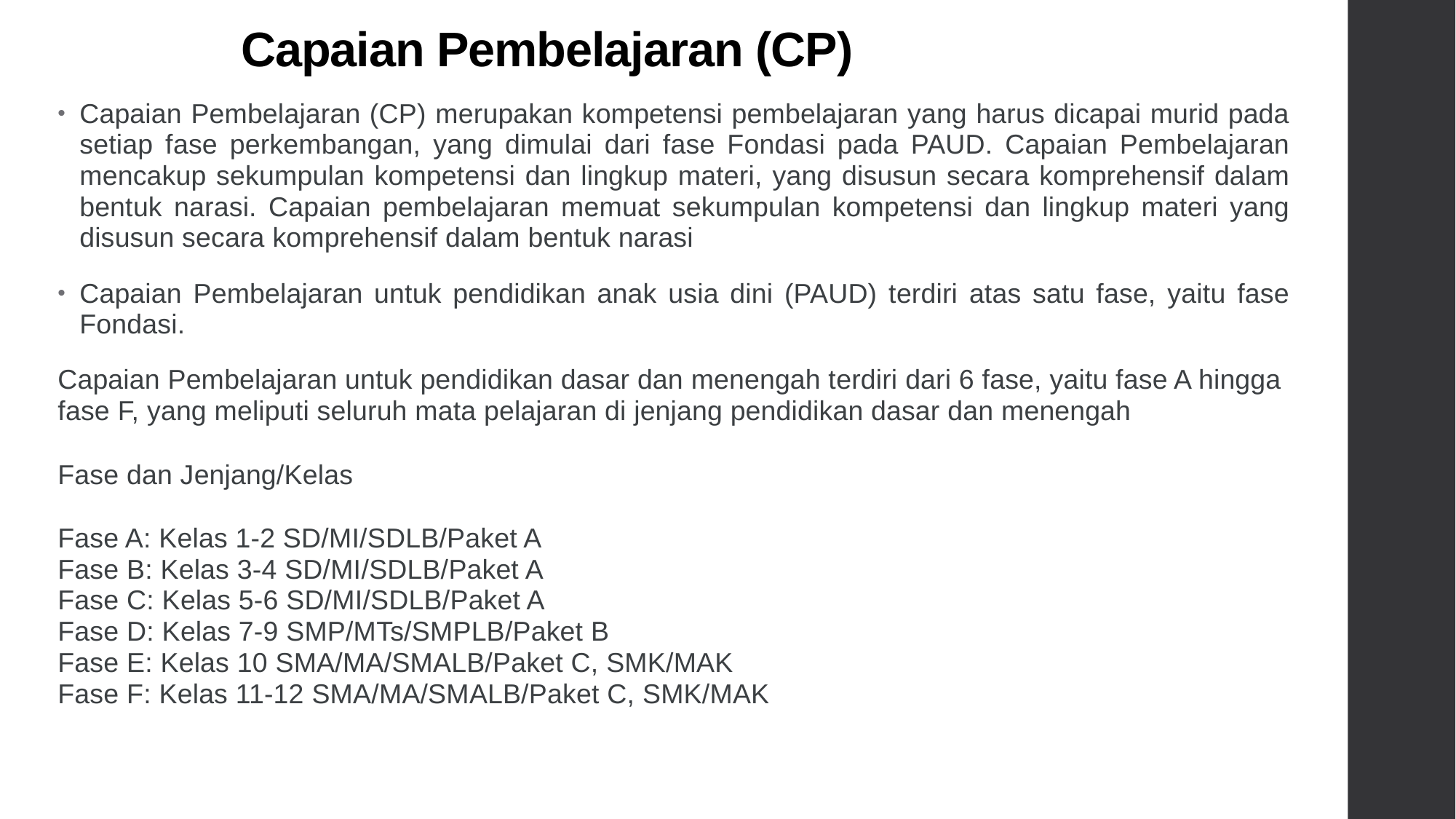

# Capaian Pembelajaran (CP)
Capaian Pembelajaran (CP) merupakan kompetensi pembelajaran yang harus dicapai murid pada setiap fase perkembangan, yang dimulai dari fase Fondasi pada PAUD. Capaian Pembelajaran mencakup sekumpulan kompetensi dan lingkup materi, yang disusun secara komprehensif dalam bentuk narasi. Capaian pembelajaran memuat sekumpulan kompetensi dan lingkup materi yang disusun secara komprehensif dalam bentuk narasi
Capaian Pembelajaran untuk pendidikan anak usia dini (PAUD) terdiri atas satu fase, yaitu fase Fondasi.
Capaian Pembelajaran untuk pendidikan dasar dan menengah terdiri dari 6 fase, yaitu fase A hingga fase F, yang meliputi seluruh mata pelajaran di jenjang pendidikan dasar dan menengah
Fase dan Jenjang/Kelas
Fase A: Kelas 1-2 SD/MI/SDLB/Paket A
Fase B: Kelas 3-4 SD/MI/SDLB/Paket A
Fase C: Kelas 5-6 SD/MI/SDLB/Paket A
Fase D: Kelas 7-9 SMP/MTs/SMPLB/Paket B
Fase E: Kelas 10 SMA/MA/SMALB/Paket C, SMK/MAK
Fase F: Kelas 11-12 SMA/MA/SMALB/Paket C, SMK/MAK